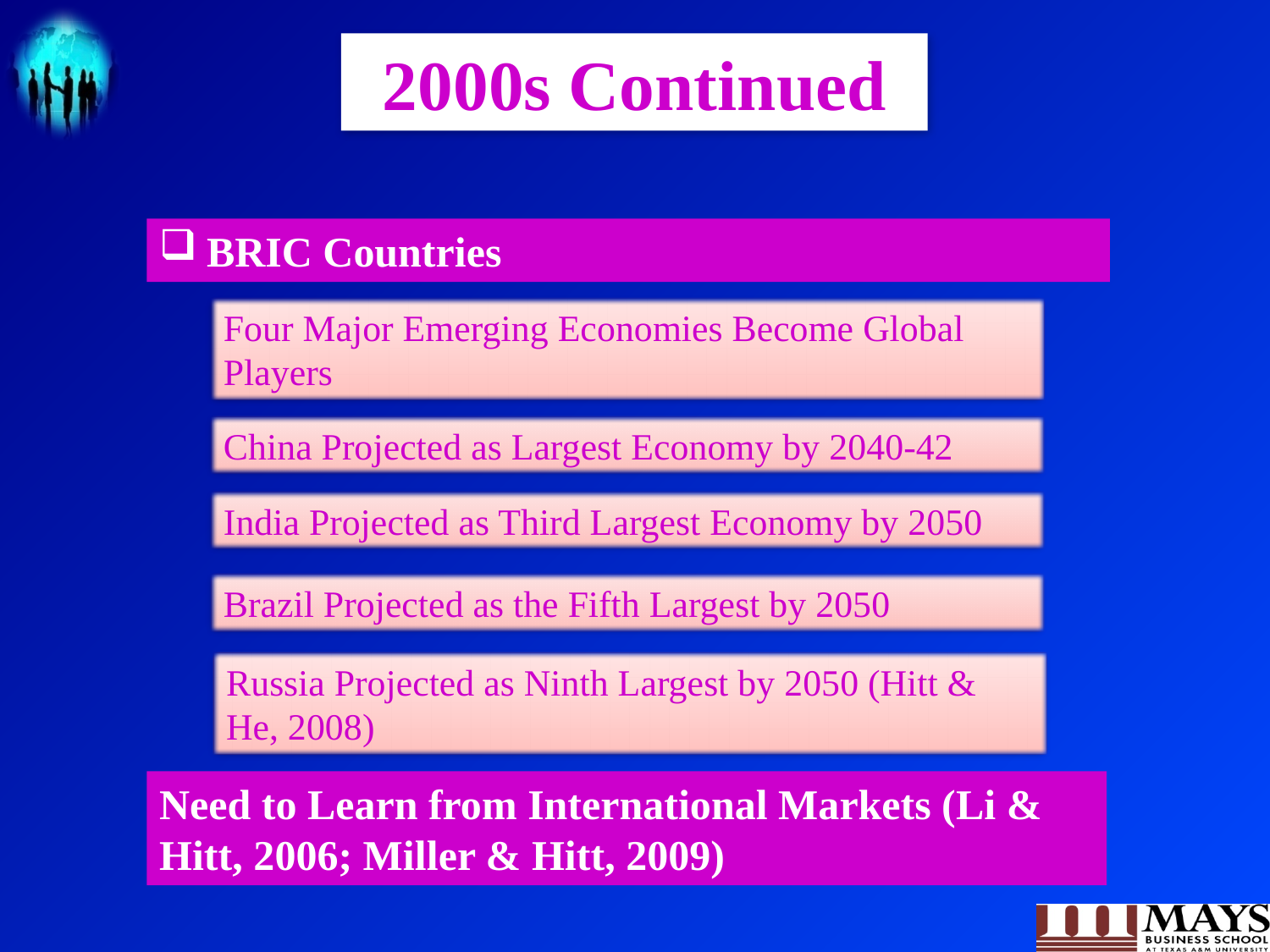

2000s Continued
BRIC Countries
Four Major Emerging Economies Become Global Players
China Projected as Largest Economy by 2040-42
India Projected as Third Largest Economy by 2050
Brazil Projected as the Fifth Largest by 2050
Russia Projected as Ninth Largest by 2050 (Hitt & He, 2008)
Need to Learn from International Markets (Li & Hitt, 2006; Miller & Hitt, 2009)